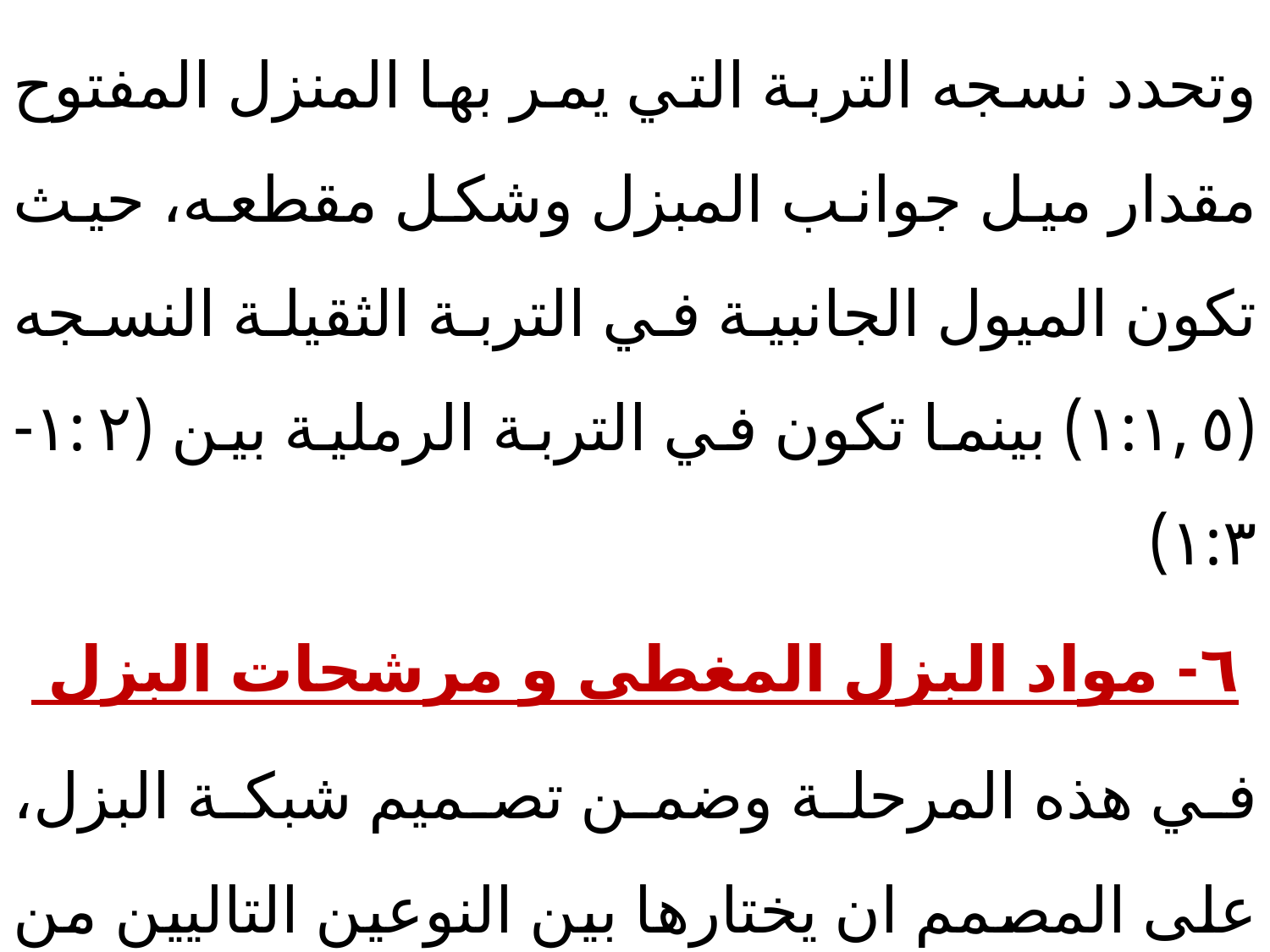

وتحدد نسجه التربة التي يمر بها المنزل المفتوح مقدار ميل جوانب المبزل وشكل مقطعه، حيث تكون الميول الجانبية في التربة الثقيلة النسجه (١:١,٥) بينما تكون في التربة الرملية بين (١:٢-١:٣)
٦- مواد البزل المغطى و مرشحات البزل
في هذه المرحلة وضمن تصميم شبكة البزل، على المصمم ان يختارها بين النوعين التاليين من المبازل المغطاة: